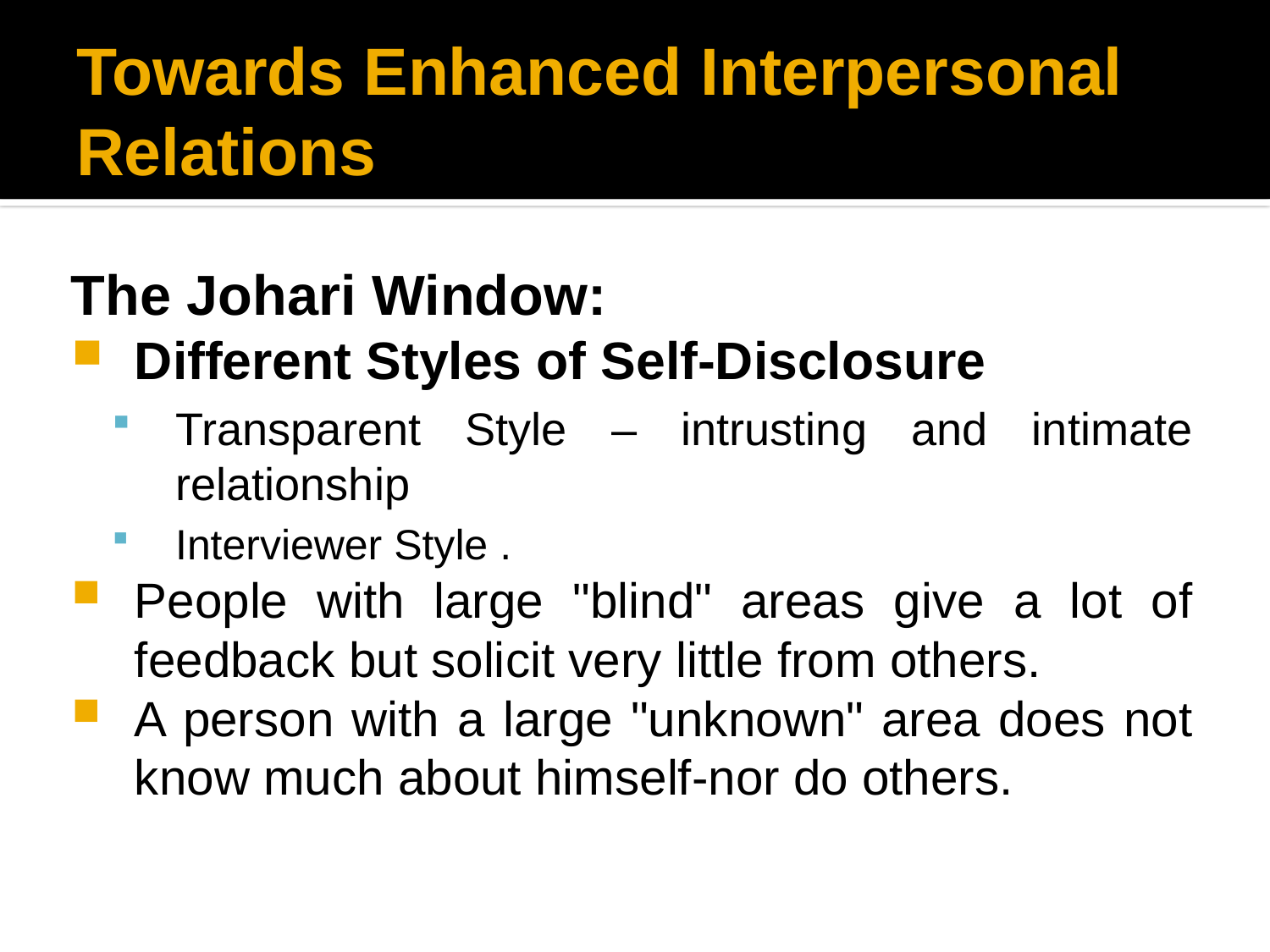

# Towards Enhanced Interpersonal Relations
The Johari Window:
Different Styles of Self-Disclosure
Transparent Style – intrusting and intimate relationship
Interviewer Style .
People with large "blind" areas give a lot of feedback but solicit very little from others.
A person with a large "unknown" area does not know much about himself-nor do others.